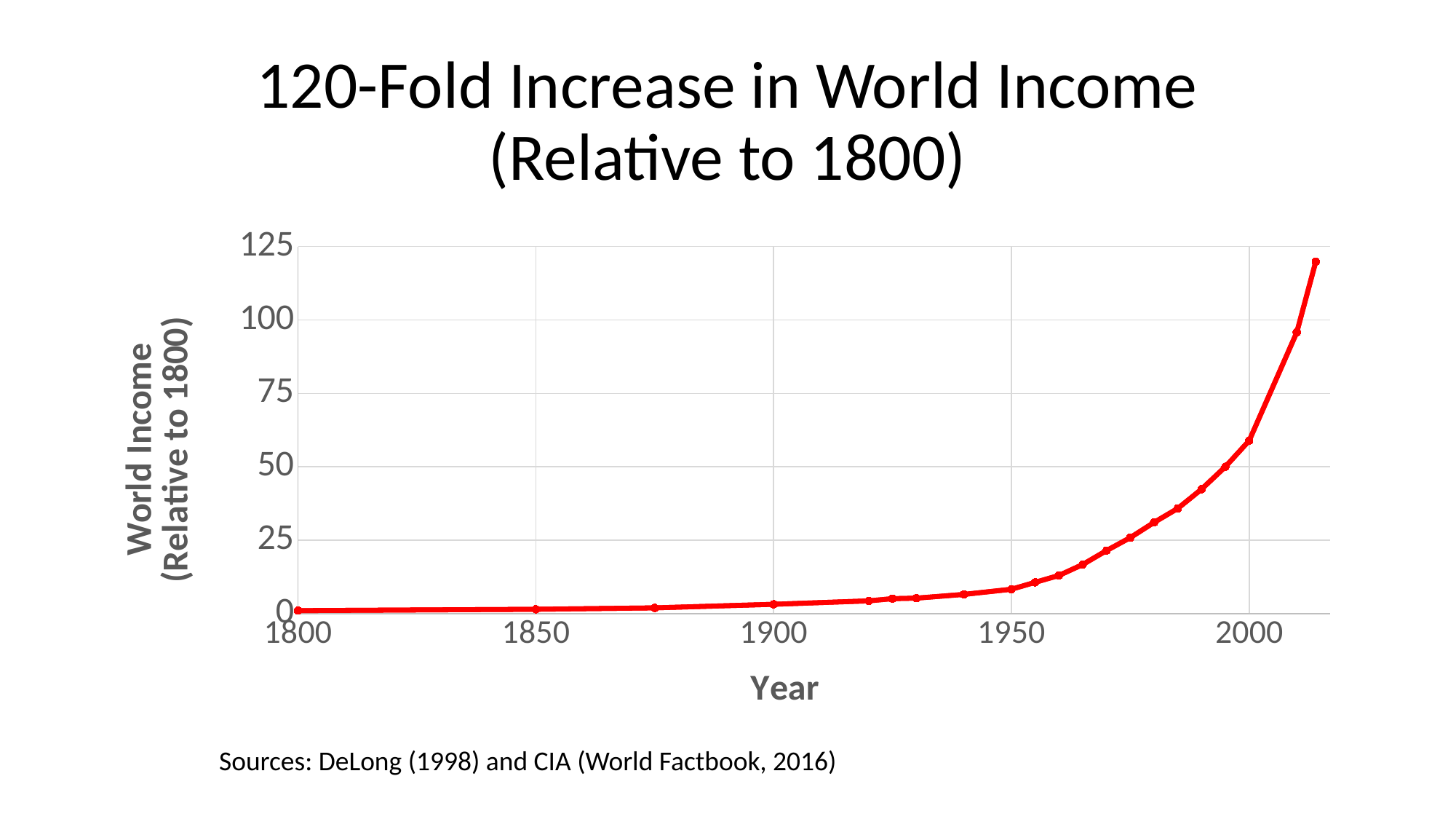

# 120-Fold Increase in World Income (Relative to 1800)

### Chart

| Category |  |  |
|---|---|---|
Sources: DeLong (1998) and CIA (World Factbook, 2016)